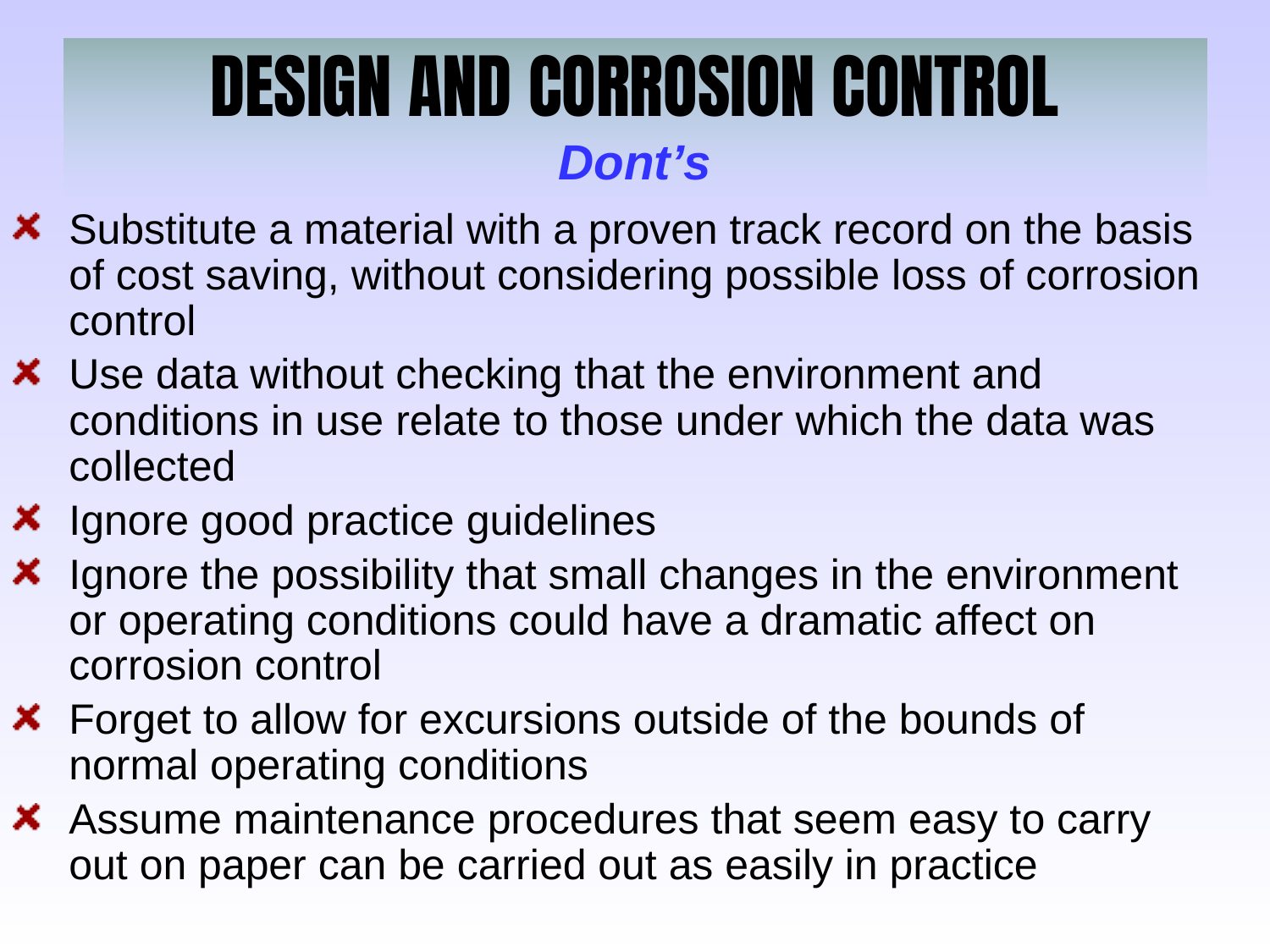

# DESIGN AND CORROSION CONTROL Dont’s
Substitute a material with a proven track record on the basis of cost saving, without considering possible loss of corrosion control
Use data without checking that the environment and conditions in use relate to those under which the data was collected
Ignore good practice guidelines
Ignore the possibility that small changes in the environment or operating conditions could have a dramatic affect on corrosion control
Forget to allow for excursions outside of the bounds of normal operating conditions
Assume maintenance procedures that seem easy to carry out on paper can be carried out as easily in practice